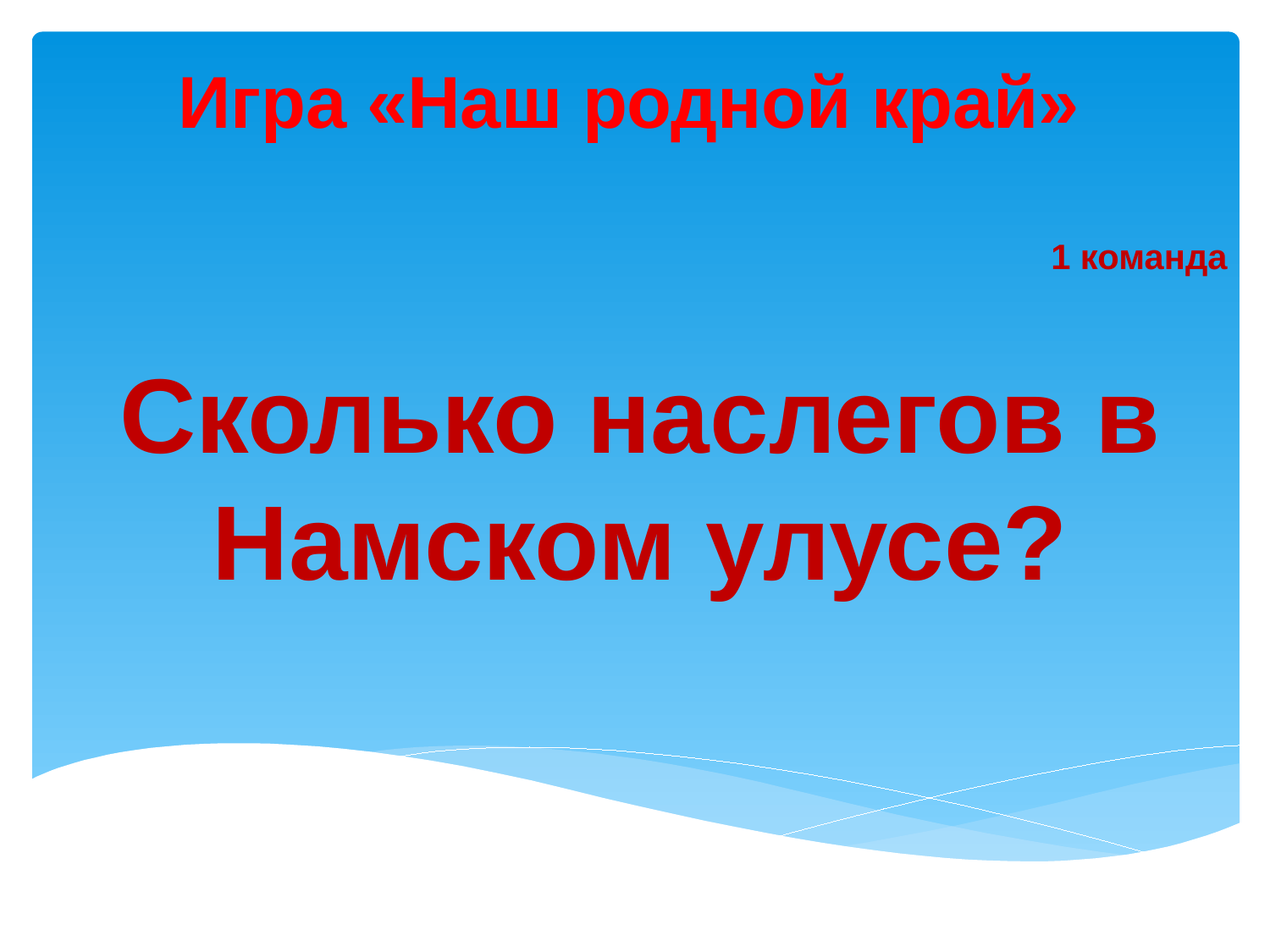

# Игра «Наш родной край»

1 команда

Сколько наслегов в Намском улусе?